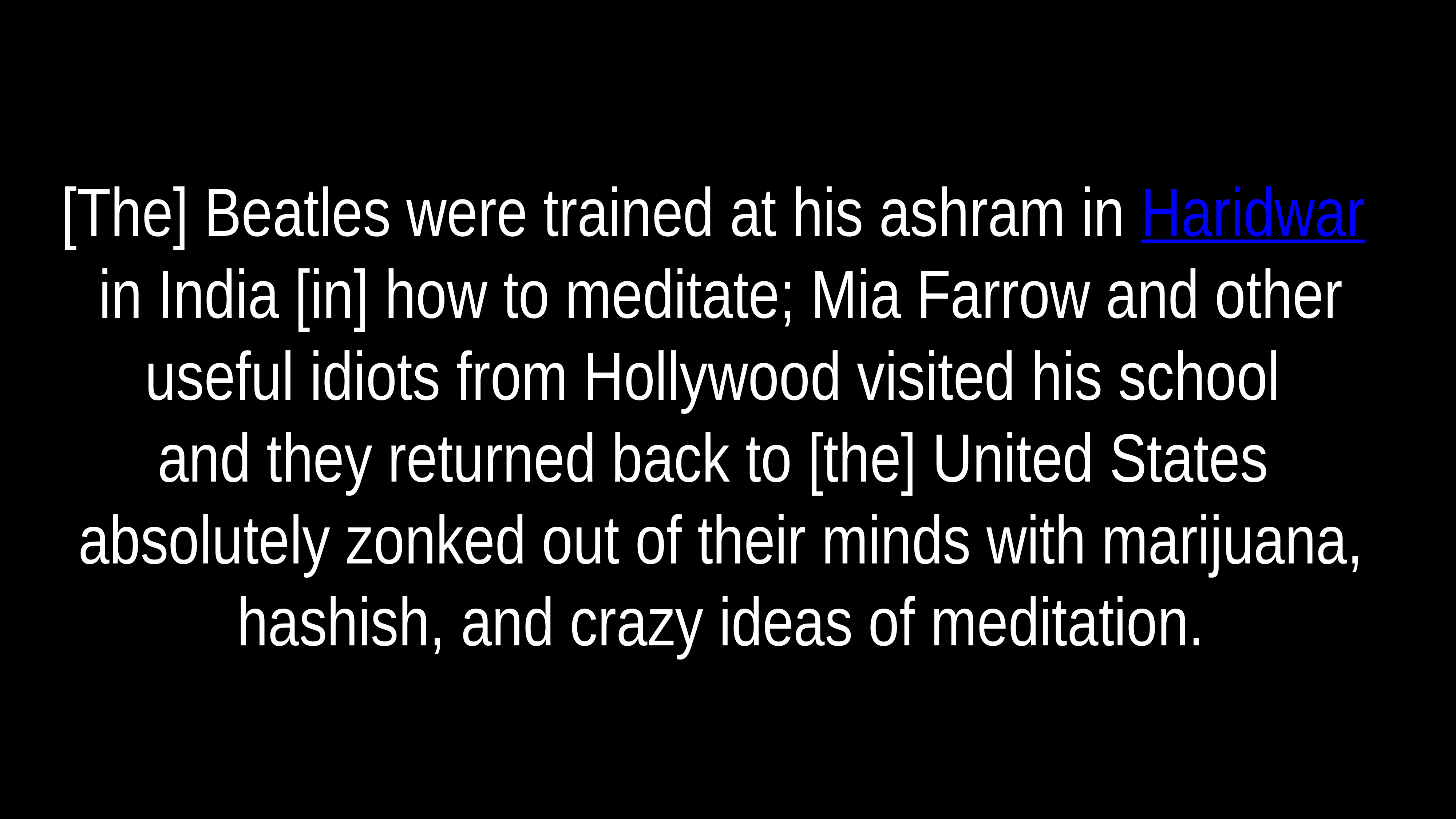

# [The] Beatles were trained at his ashram in Haridwar
in India [in] how to meditate; Mia Farrow and other useful idiots from Hollywood visited his school
and they returned back to [the] United States
absolutely zonked out of their minds with marijuana, hashish, and crazy ideas of meditation.